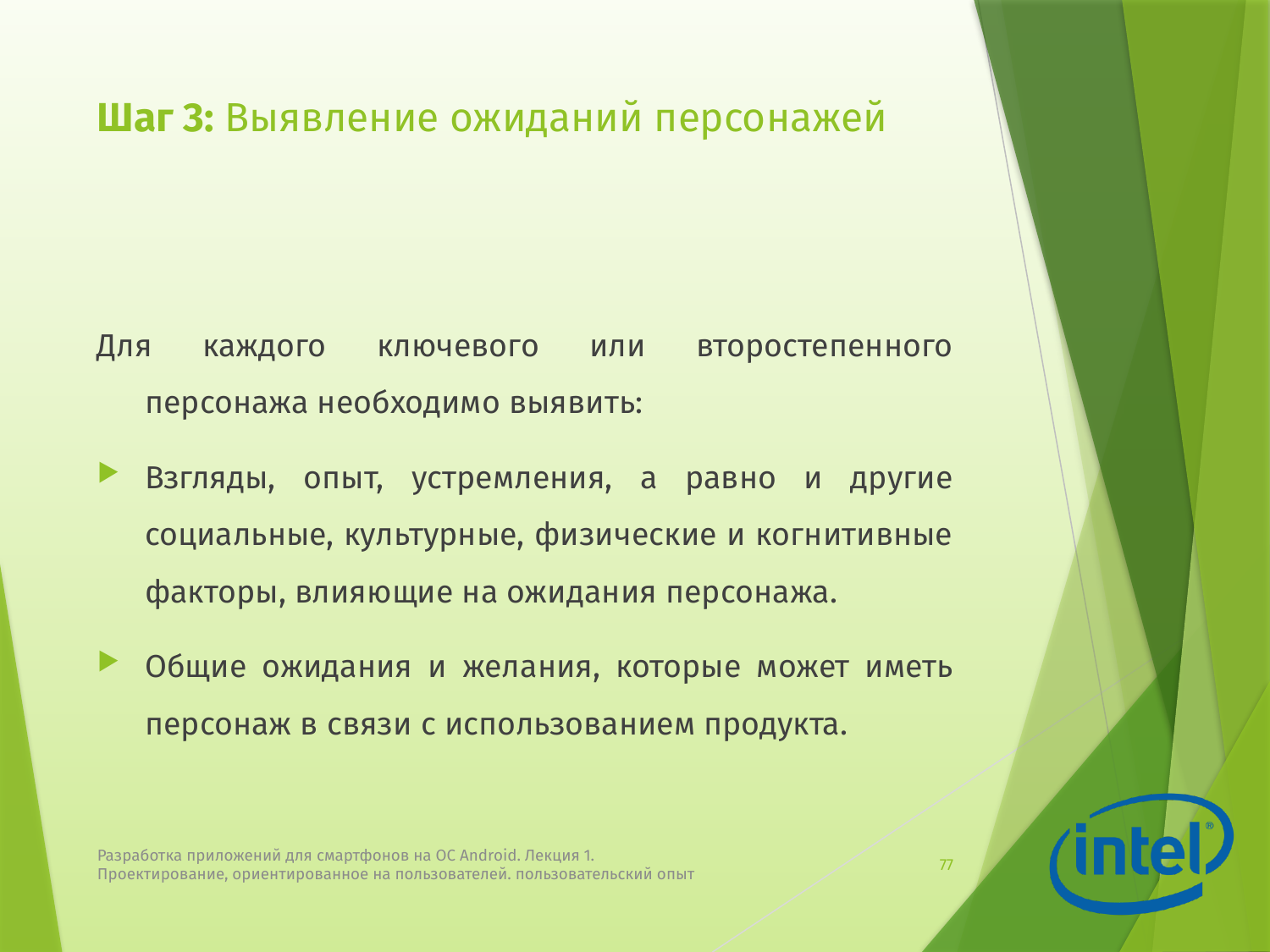

# Шаг 3: Выявление ожиданий персонажей
Для каждого ключевого или второстепенного персонажа необходимо выявить:
Взгляды, опыт, устремления, а равно и другие социальные, культурные, физические и когнитивные факторы, влияющие на ожидания персонажа.
Общие ожидания и желания, которые может иметь персонаж в связи с использованием продукта.
Разработка приложений для смартфонов на ОС Android. Лекция 1. Проектирование, ориентированное на пользователей. пользовательский опыт
77